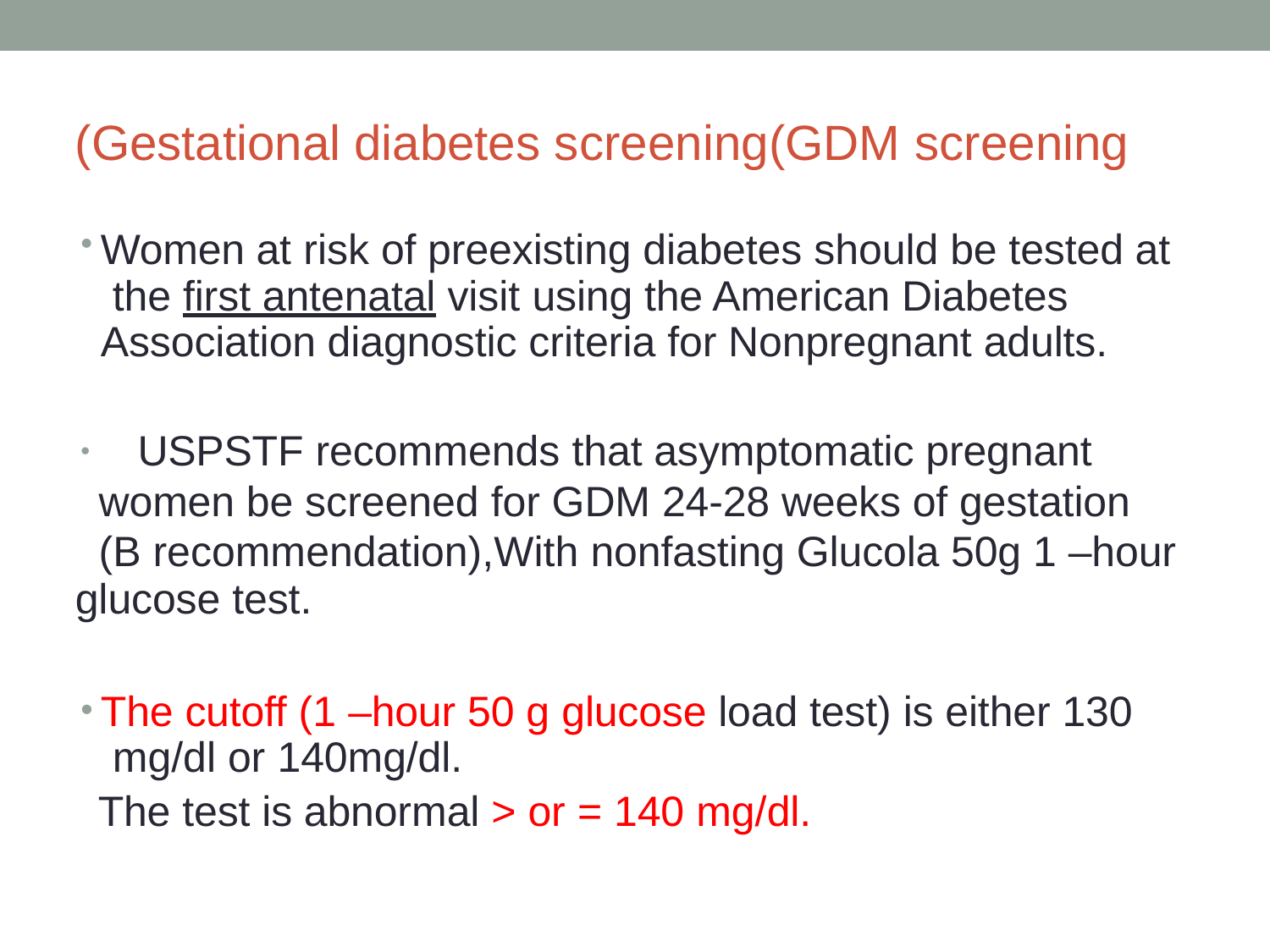

# (Gestational diabetes screening(GDM screening
Women at risk of preexisting diabetes should be tested at  the first antenatal visit using the American Diabetes  Association diagnostic criteria for Nonpregnant adults.

	USPSTF recommends that asymptomatic pregnant  women be screened for GDM 24-28 weeks of gestation  (B recommendation),With nonfasting Glucola 50g 1 –hour
glucose test.

The cutoff (1 –hour 50 g glucose load test) is either 130  mg/dl or 140mg/dl.
The test is abnormal > or = 140 mg/dl.